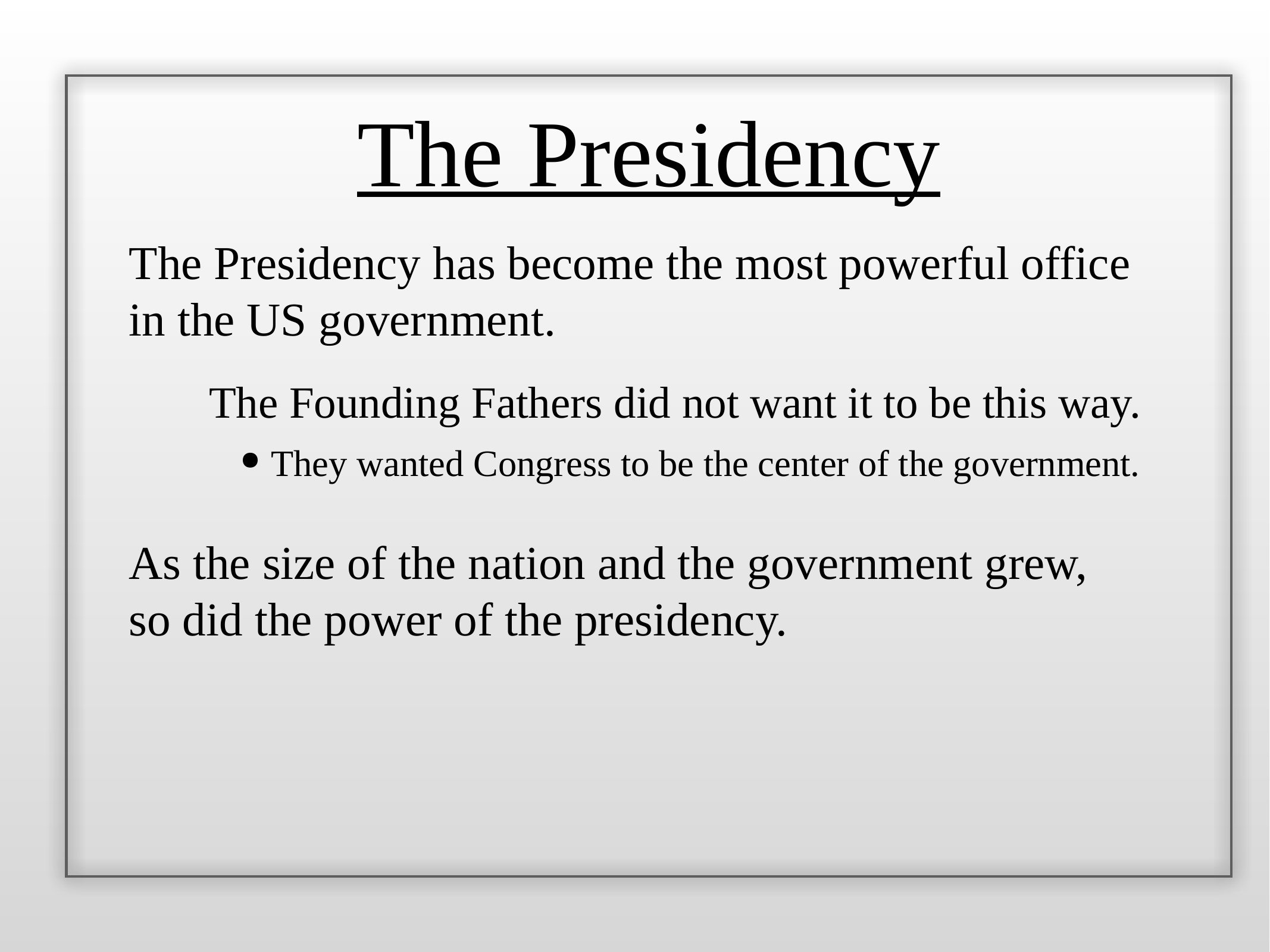

The Presidency
The Presidency has become the most powerful office in the US government.
The Founding Fathers did not want it to be this way.
They wanted Congress to be the center of the government.
As the size of the nation and the government grew, so did the power of the presidency.